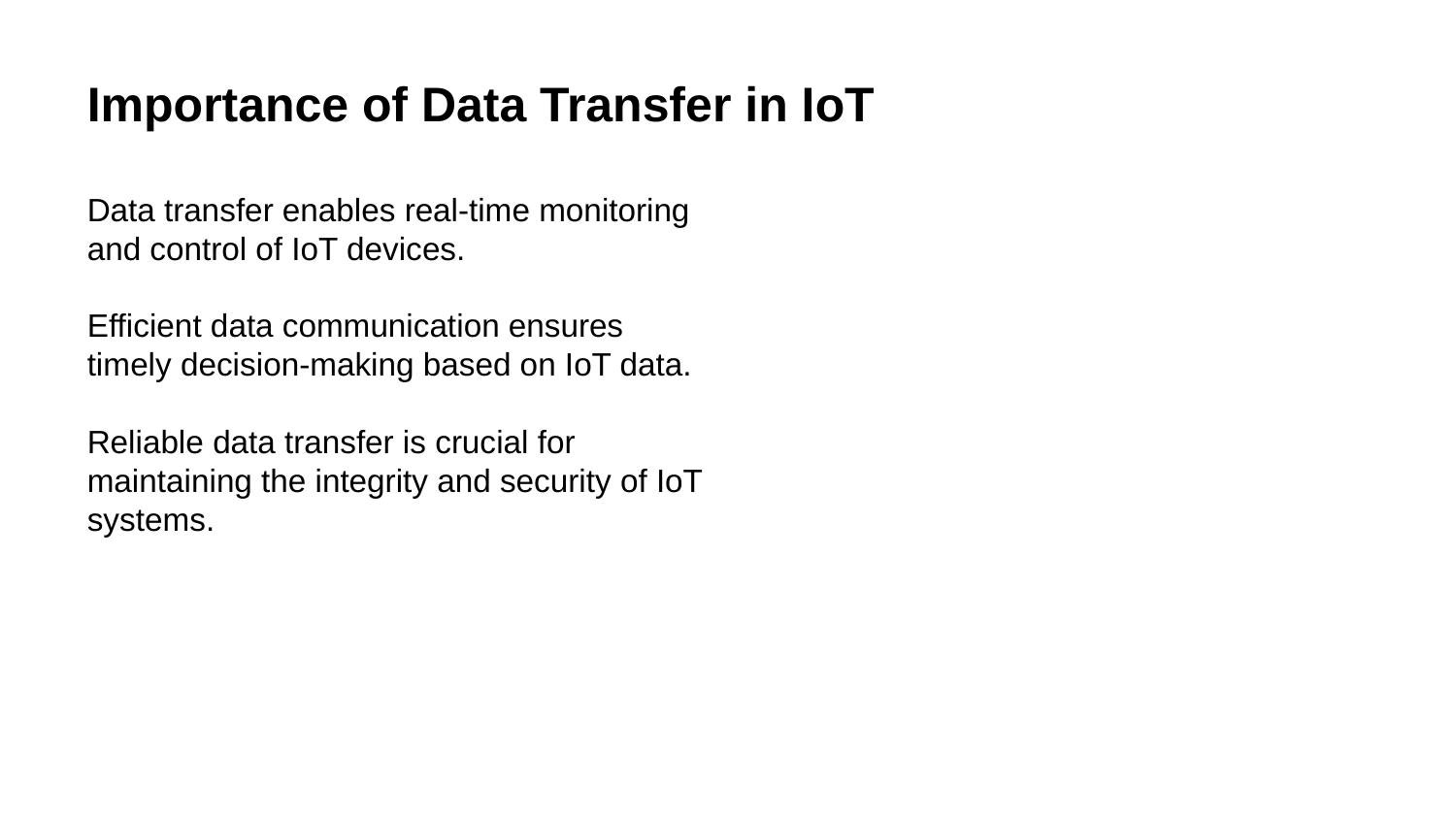

Importance of Data Transfer in IoT
Data transfer enables real-time monitoring and control of IoT devices.

Efficient data communication ensures timely decision-making based on IoT data.

Reliable data transfer is crucial for maintaining the integrity and security of IoT systems.